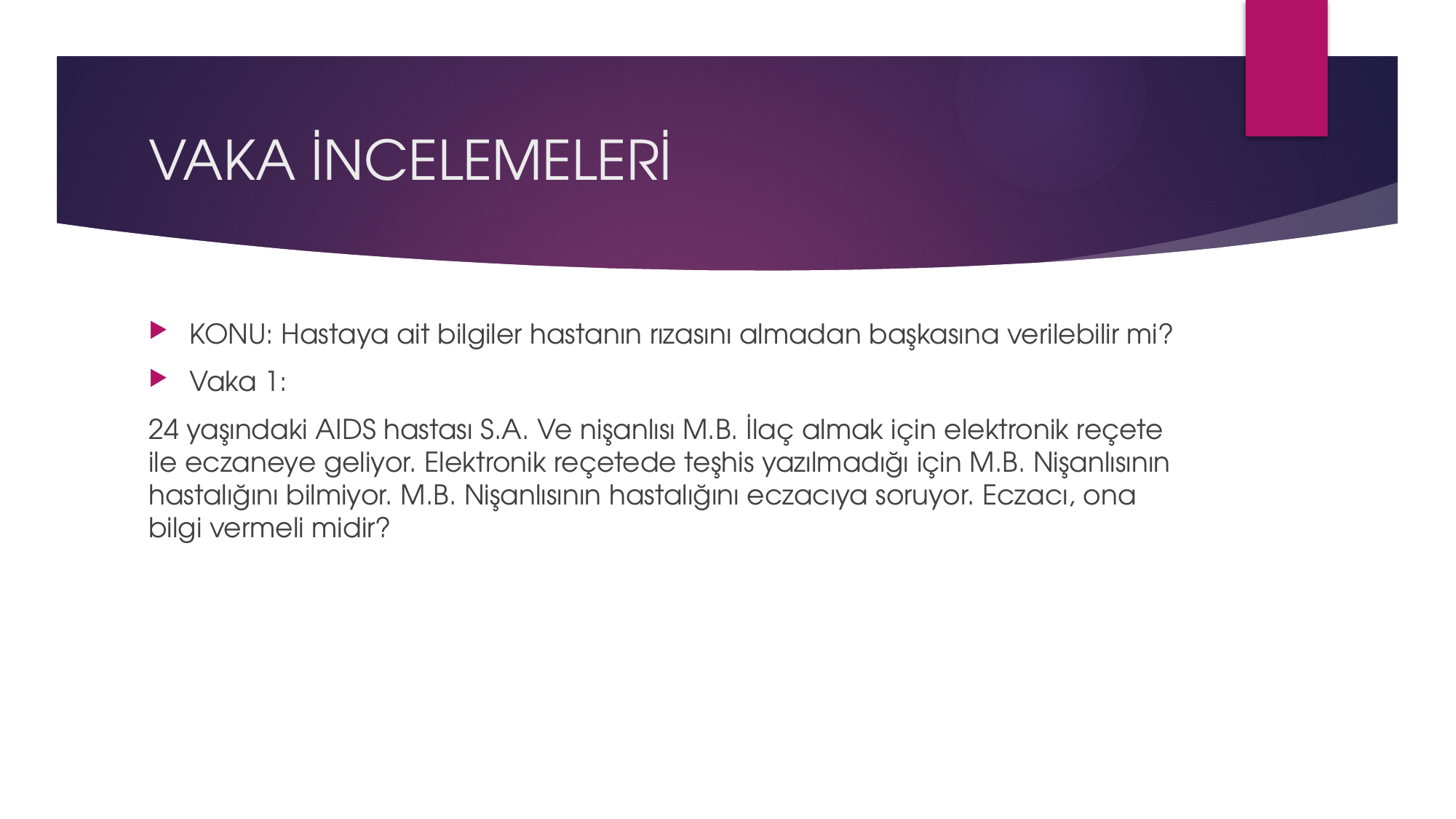

# VAKA İNCELEMELERİ
KONU: Hastaya ait bilgiler hastanın rızasını almadan başkasına verilebilir mi?
Vaka 1:
24 yaşındaki AIDS hastası S.A. Ve nişanlısı M.B. İlaç almak için elektronik reçete ile eczaneye geliyor. Elektronik reçetede teşhis yazılmadığı için M.B. Nişanlısının hastalığını bilmiyor. M.B. Nişanlısının hastalığını eczacıya soruyor. Eczacı, ona bilgi vermeli midir?